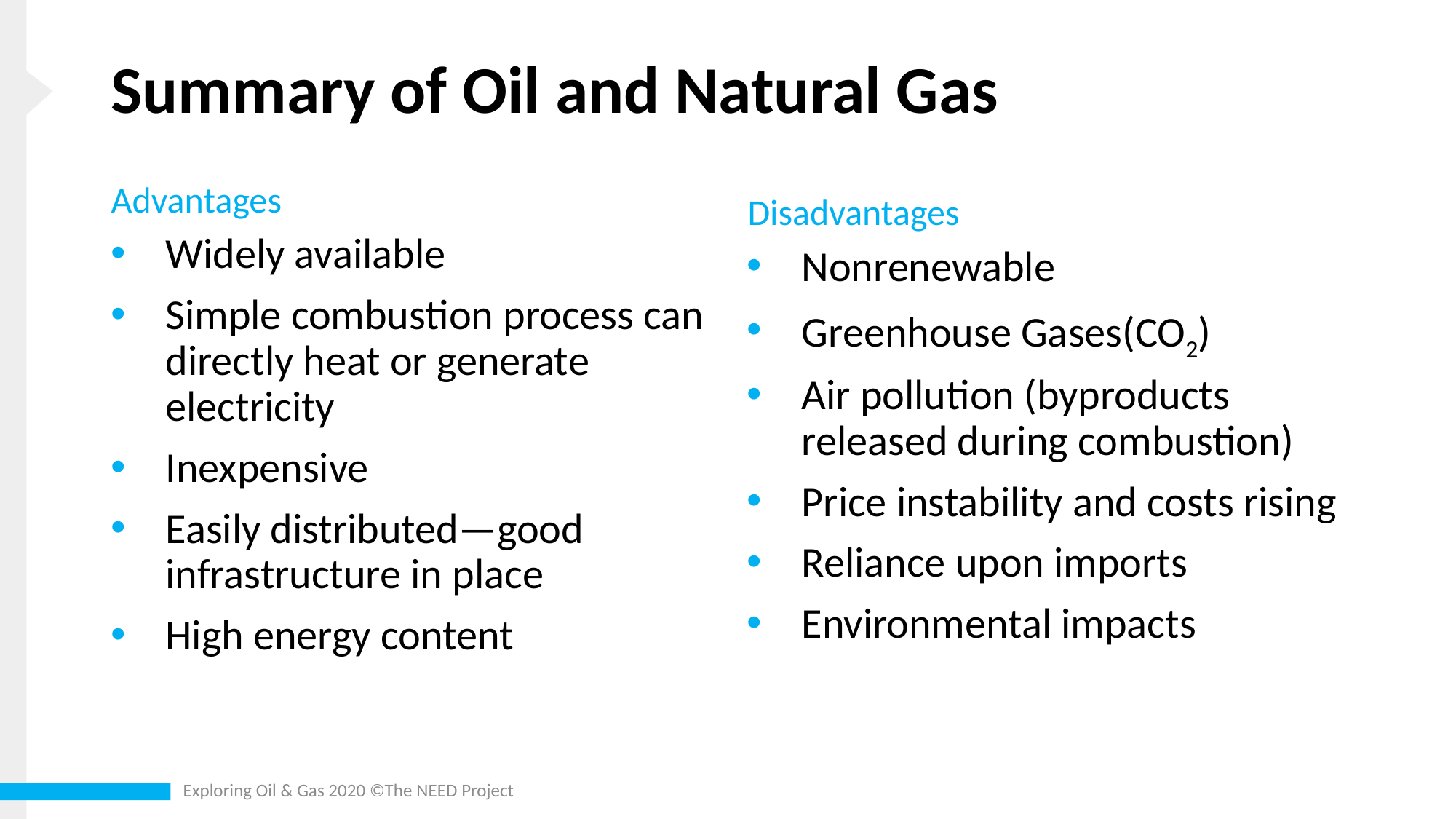

# Summary of Oil and Natural Gas
Advantages
Disadvantages
Widely available
Simple combustion process can directly heat or generate electricity
Inexpensive
Easily distributed—good infrastructure in place
High energy content

Nonrenewable
Greenhouse Gases(CO2)
Air pollution (byproducts released during combustion)
Price instability and costs rising
Reliance upon imports
Environmental impacts

Exploring Oil & Gas 2020 ©The NEED Project